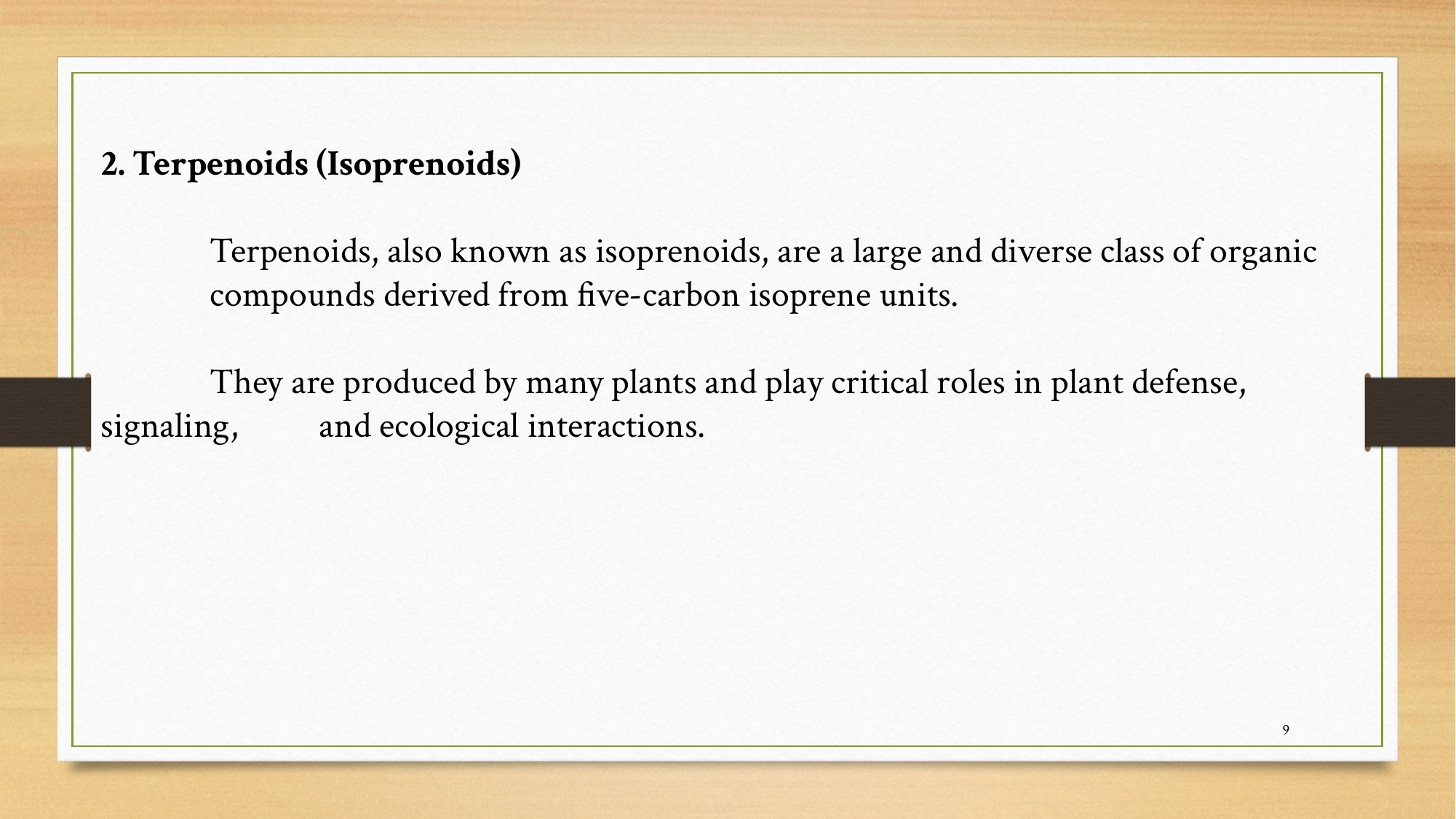

2. Terpenoids (Isoprenoids)

	Terpenoids, also known as isoprenoids, are a large and diverse class of organic 	compounds derived from five-carbon isoprene units.

	They are produced by many plants and play critical roles in plant defense, signaling, 	and ecological interactions.

9